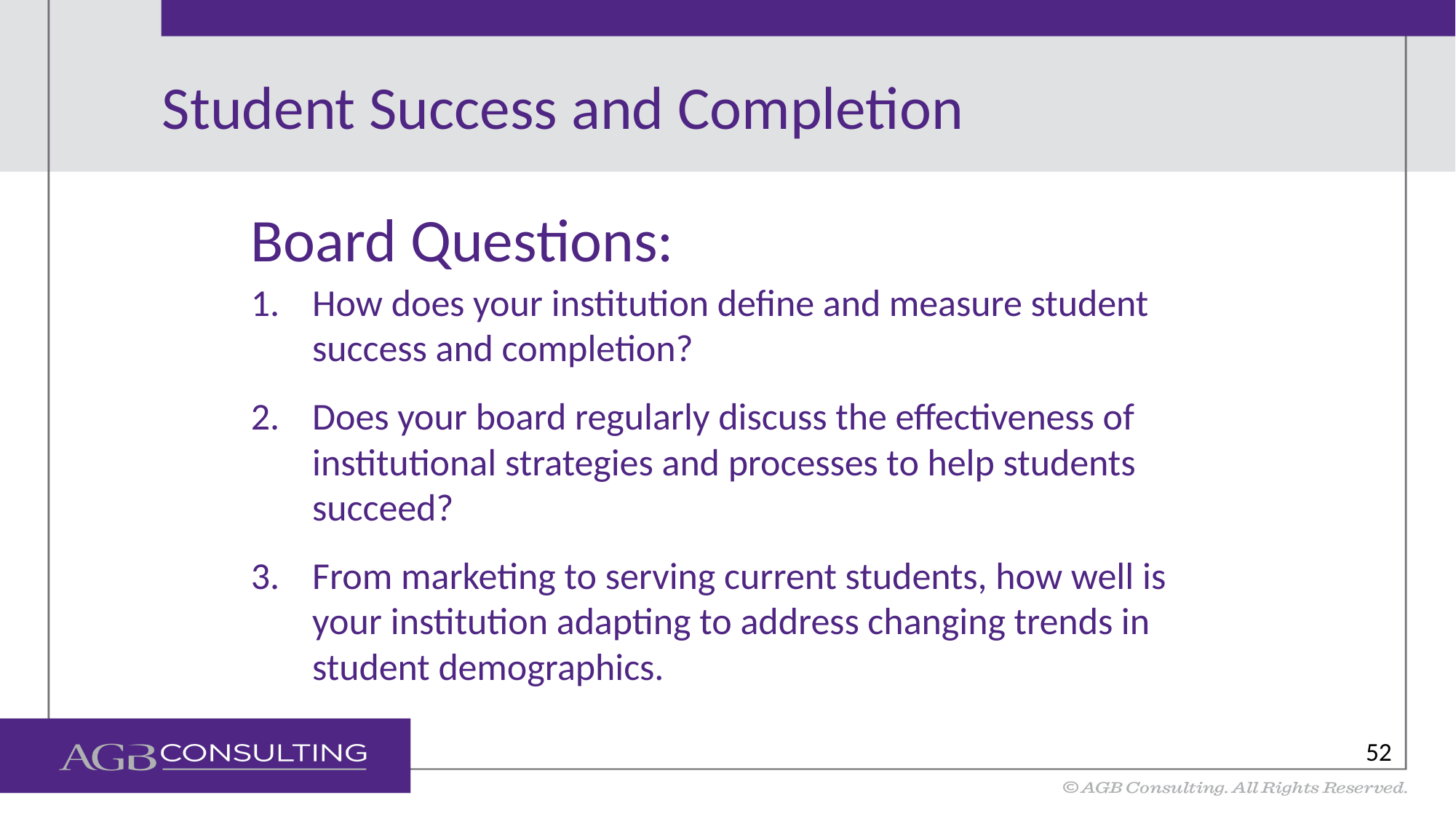

# Student Success and Completion
Board Questions:
How does your institution define and measure student success and completion?
Does your board regularly discuss the effectiveness of institutional strategies and processes to help students succeed?
From marketing to serving current students, how well is your institution adapting to address changing trends in student demographics.